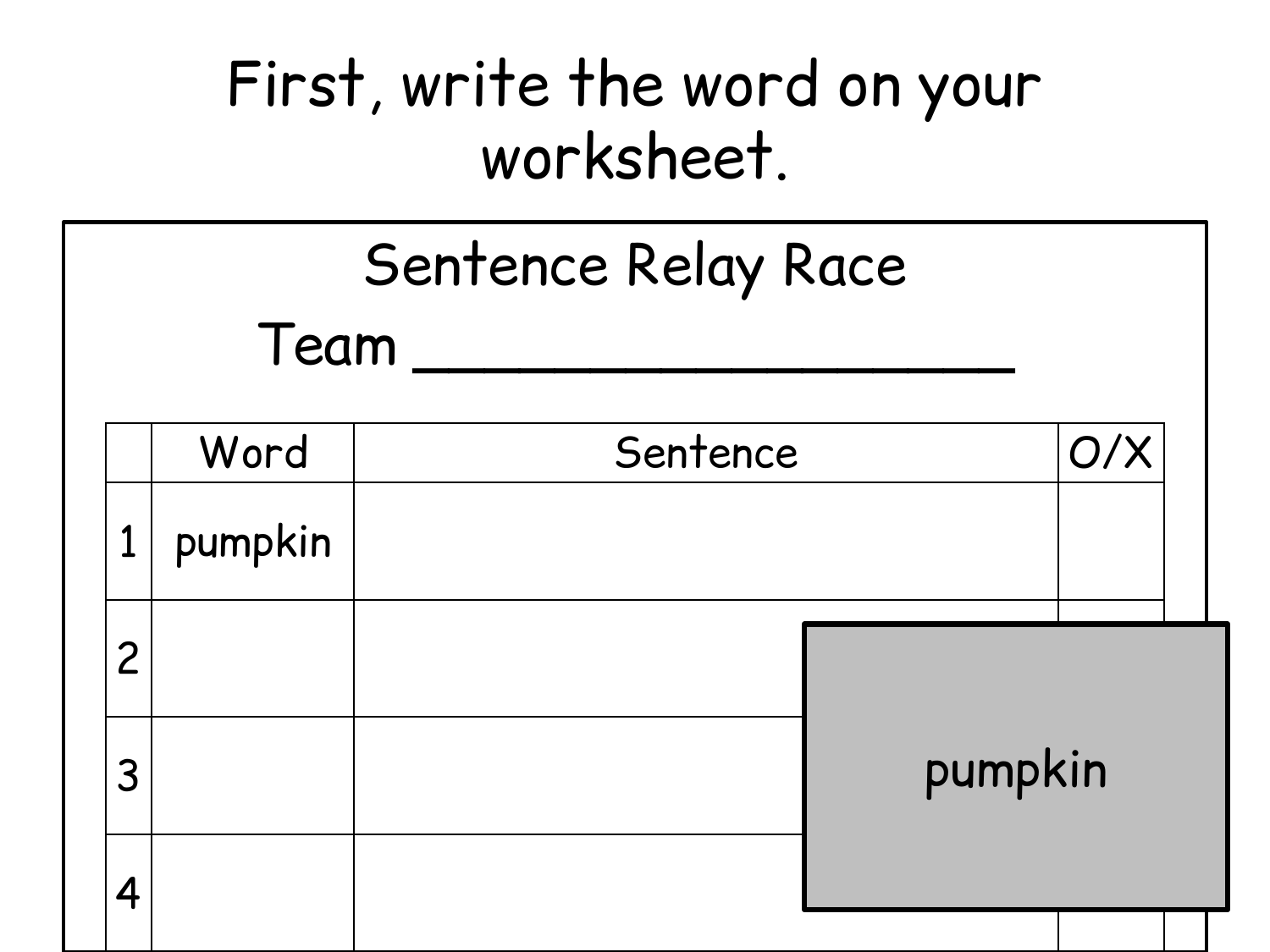

# First, write the word on your worksheet.
Sentence Relay Race
Team _________________

|  | Word | Sentence | O/X |
| --- | --- | --- | --- |
| 1 | pumpkin |  |  |
| 2 |  |  |  |
| 3 |  |  |  |
| 4 |  |  |  |
pumpkin